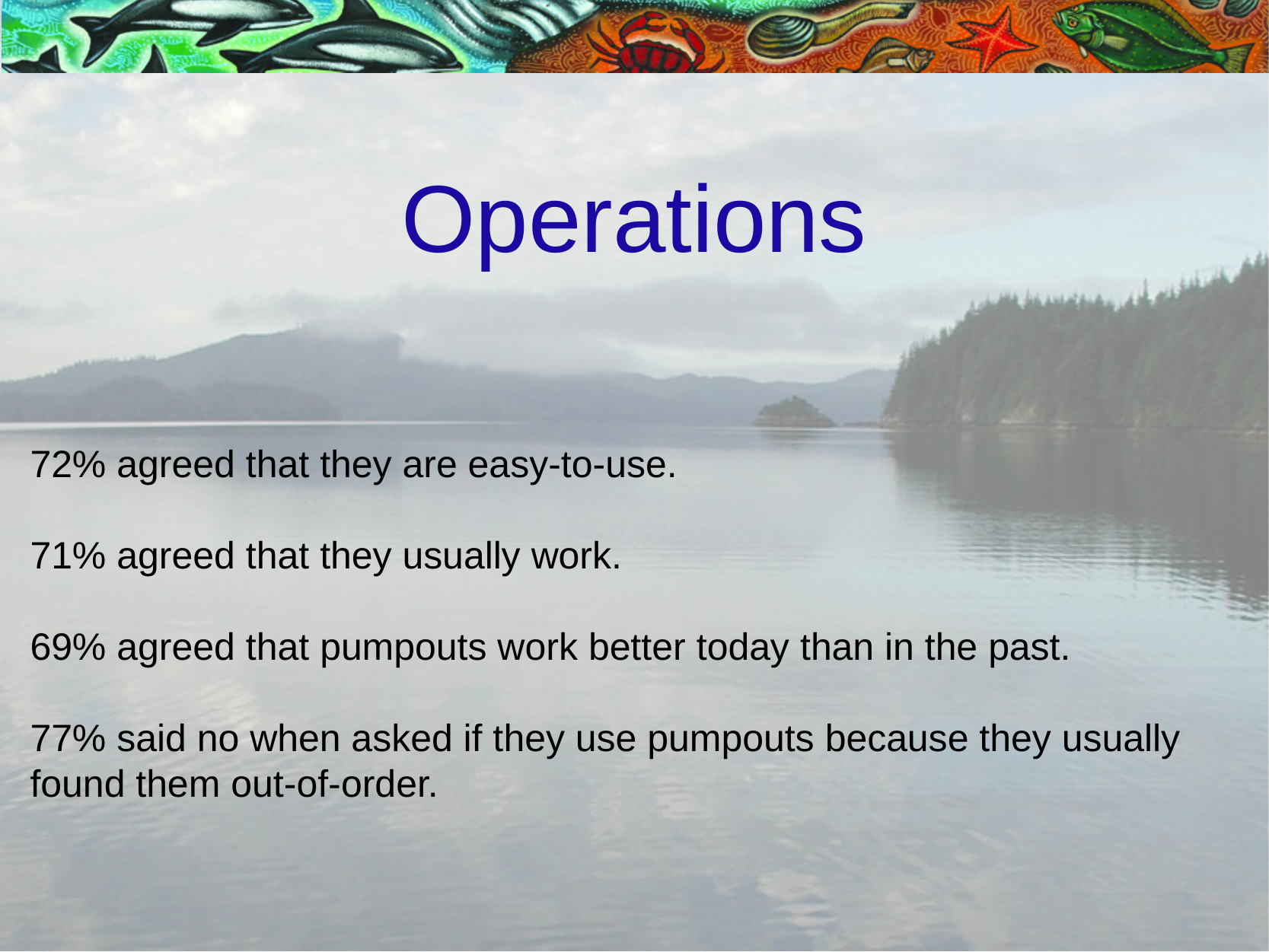

# Operations

72% agreed that they are easy-to-use.

71% agreed that they usually work.

69% agreed that pumpouts work better today than in the past.

77% said no when asked if they use pumpouts because they usually found them out-of-order.